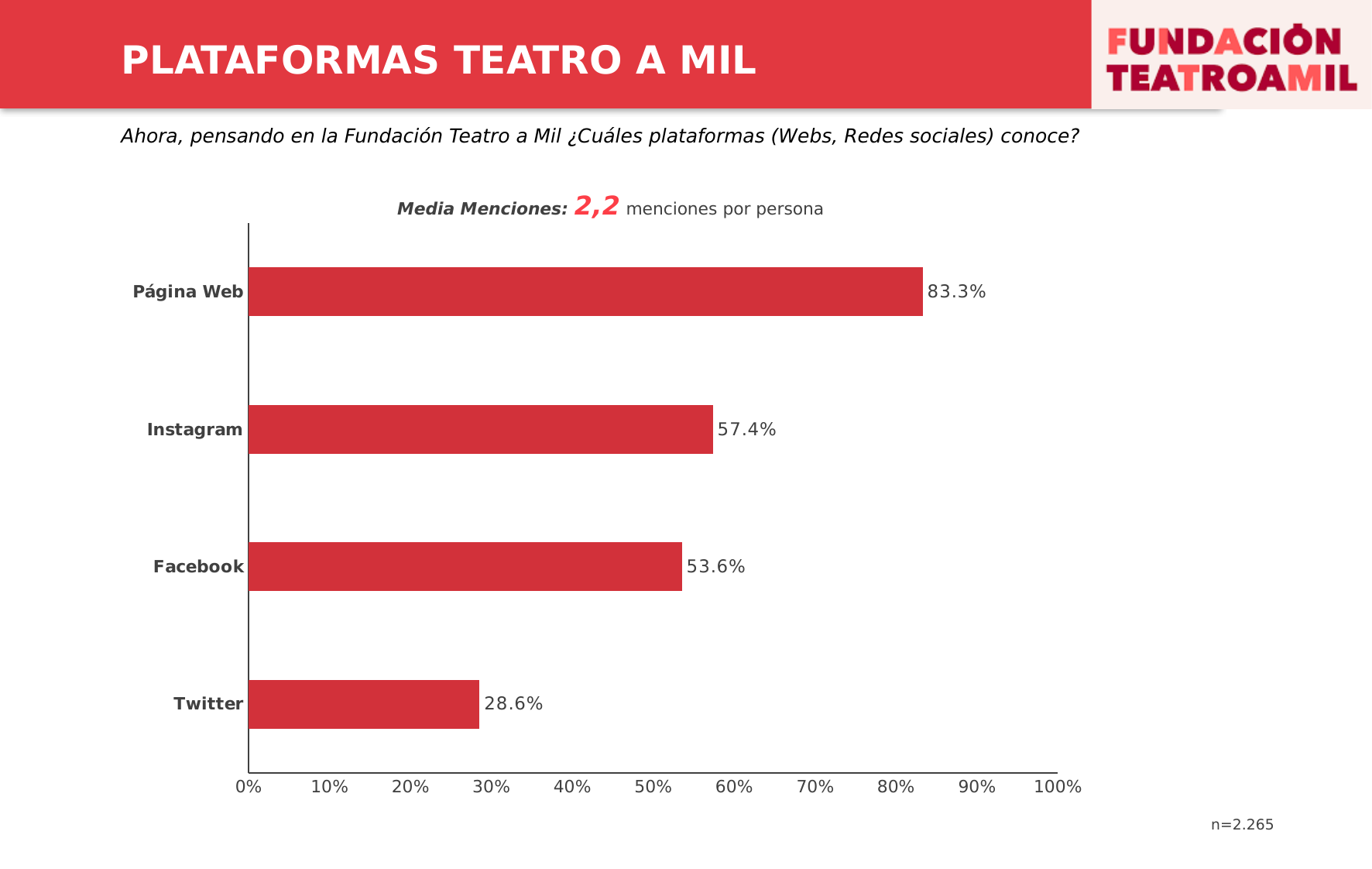

PLATAFORMAS TEATRO A MIL
Ahora, pensando en la Fundación Teatro a Mil ¿Cuáles plataformas (Webs, Redes sociales) conoce?
Media Menciones: 2,2 menciones por persona

### Chart

| Category | Serie 1 |
|---|---|
| Twitter | 0.28565121412803535 |
| Facebook | 0.5355408388520971 |
| Instagram | 0.5739514348785872 |
| Página Web | 0.833112582781457 |
n=2.265